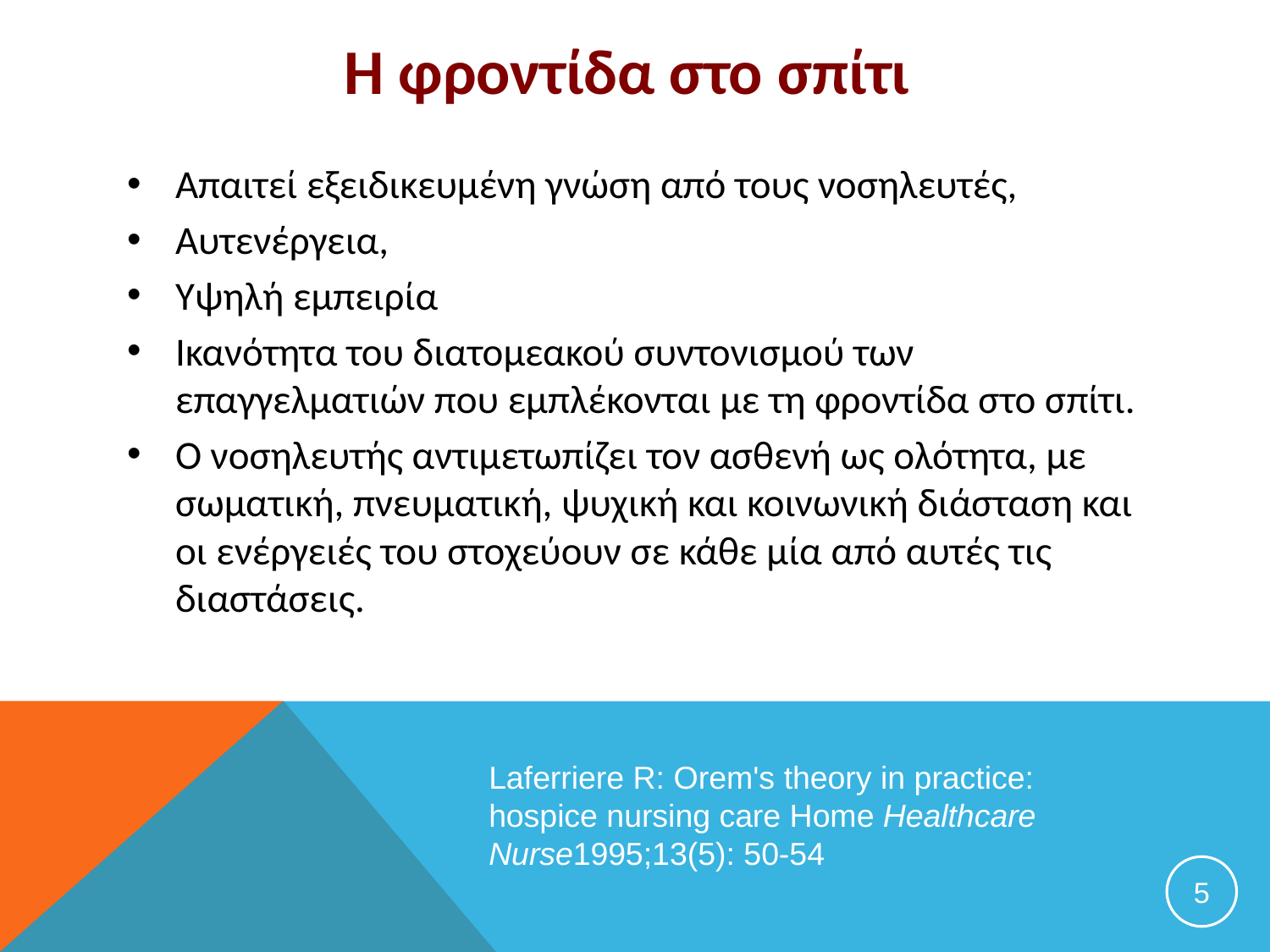

# Η φροντίδα στο σπίτι
Απαιτεί εξειδικευμένη γνώση από τους νοσηλευτές,
Αυτενέργεια,
Υψηλή εμπειρία
Ικανότητα του διατομεακού συντονισμού των επαγγελματιών που εμπλέκονται με τη φροντίδα στο σπίτι.
Ο νοσηλευτής αντιμετωπίζει τον ασθενή ως ολότητα, με σωματική, πνευματική, ψυχική και κοινωνική διάσταση και οι ενέργειές του στοχεύουν σε κάθε μία από αυτές τις διαστάσεις.

Laferriere R: Orem's theory in practice: hospice nursing care Home Healthcare Nurse1995;13(5): 50-54
5